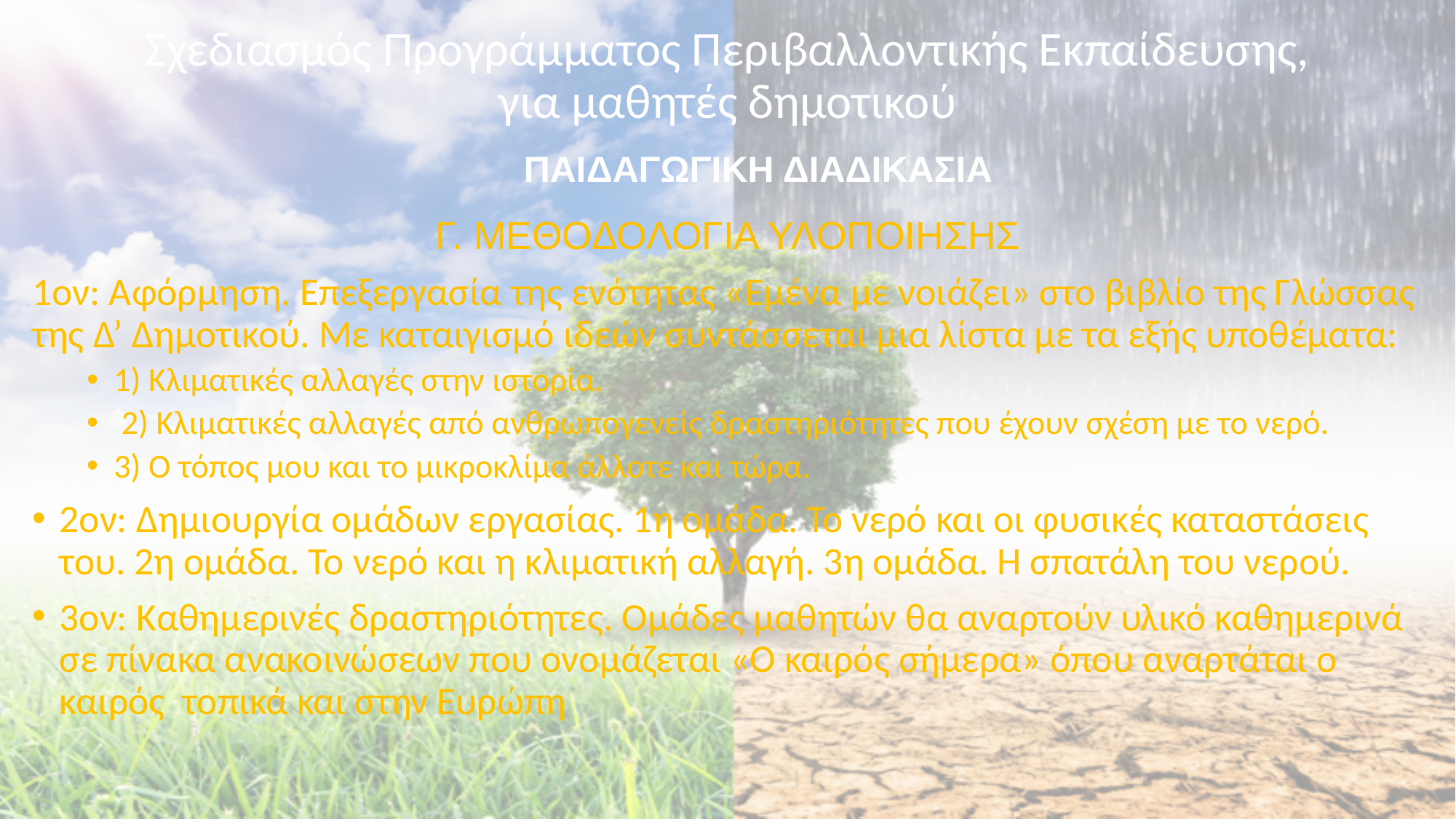

# Σχεδιασμός Προγράμματος Περιβαλλοντικής Εκπαίδευσης, για μαθητές δημοτικού
ΠΑΙΔΑΓΩΓΙΚΗ ΔΙΑΔΙΚΑΣΙΑ
Γ. ΜΕΘΟΔΟΛΟΓΙΑ ΥΛΟΠΟΙΗΣΗΣ
1ον: Αφόρμηση. Επεξεργασία της ενότητας «Εμένα με νοιάζει» στο βιβλίο της Γλώσσας της Δ’ Δημοτικού. Με καταιγισμό ιδεών συντάσσεται μια λίστα με τα εξής υποθέματα:
1) Κλιματικές αλλαγές στην ιστορία.
 2) Κλιματικές αλλαγές από ανθρωπογενείς δραστηριότητες που έχουν σχέση με το νερό.
3) Ο τόπος μου και το μικροκλίμα άλλοτε και τώρα.
2ον: Δημιουργία ομάδων εργασίας. 1η ομάδα. Το νερό και οι φυσικές καταστάσεις του. 2η ομάδα. Το νερό και η κλιματική αλλαγή. 3η ομάδα. Η σπατάλη του νερού.
3ον: Καθημερινές δραστηριότητες. Ομάδες μαθητών θα αναρτούν υλικό καθημερινά σε πίνακα ανακοινώσεων που ονομάζεται «Ο καιρός σήμερα» όπου αναρτάται ο καιρός  τοπικά και στην Ευρώπη